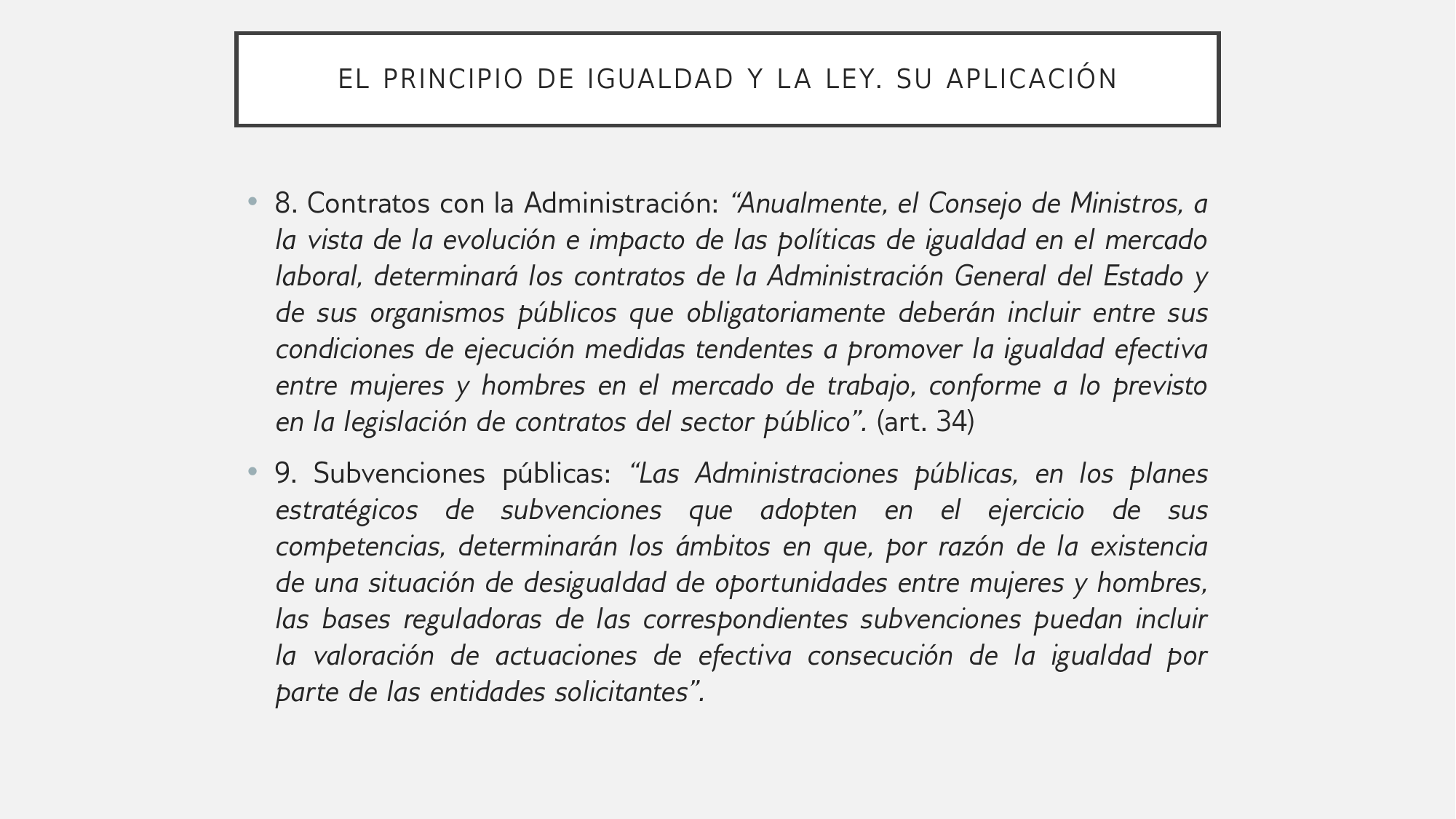

# EL PRINCIPIO DE IGUALDAD Y LA LEY. SU APLICACIÓN
8. Contratos con la Administración: “Anualmente, el Consejo de Ministros, a la vista de la evolución e impacto de las políticas de igualdad en el mercado laboral, determinará los contratos de la Administración General del Estado y de sus organismos públicos que obligatoriamente deberán incluir entre sus condiciones de ejecución medidas tendentes a promover la igualdad efectiva entre mujeres y hombres en el mercado de trabajo, conforme a lo previsto en la legislación de contratos del sector público”. (art. 34)
9. Subvenciones públicas: “Las Administraciones públicas, en los planes estratégicos de subvenciones que adopten en el ejercicio de sus competencias, determinarán los ámbitos en que, por razón de la existencia de una situación de desigualdad de oportunidades entre mujeres y hombres, las bases reguladoras de las correspondientes subvenciones puedan incluir la valoración de actuaciones de efectiva consecución de la igualdad por parte de las entidades solicitantes”.